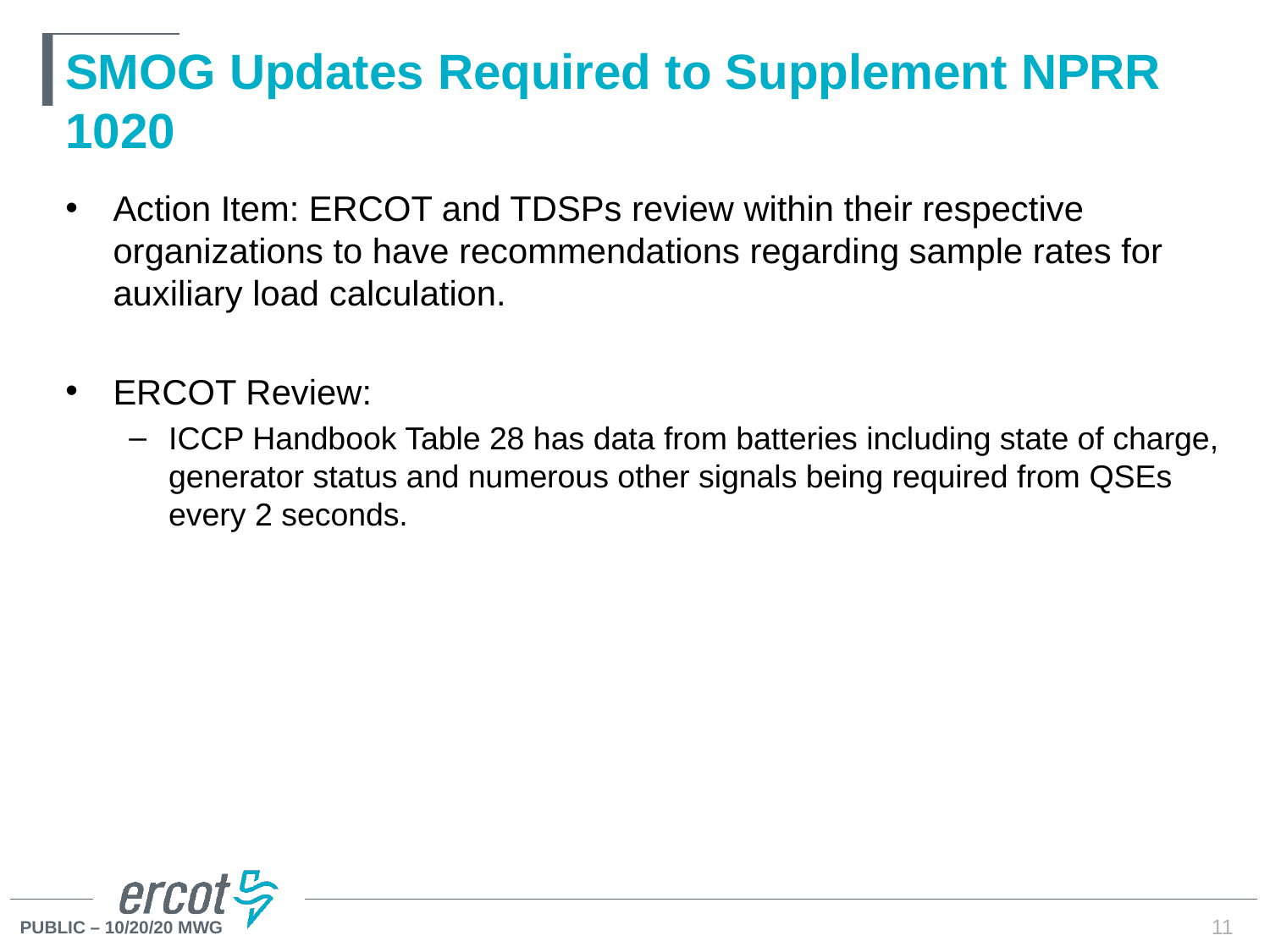

# SMOG Updates Required to Supplement NPRR 1020
Action Item: ERCOT and TDSPs review within their respective organizations to have recommendations regarding sample rates for auxiliary load calculation.

ERCOT Review:
ICCP Handbook Table 28 has data from batteries including state of charge, generator status and numerous other signals being required from QSEs every 2 seconds.

11